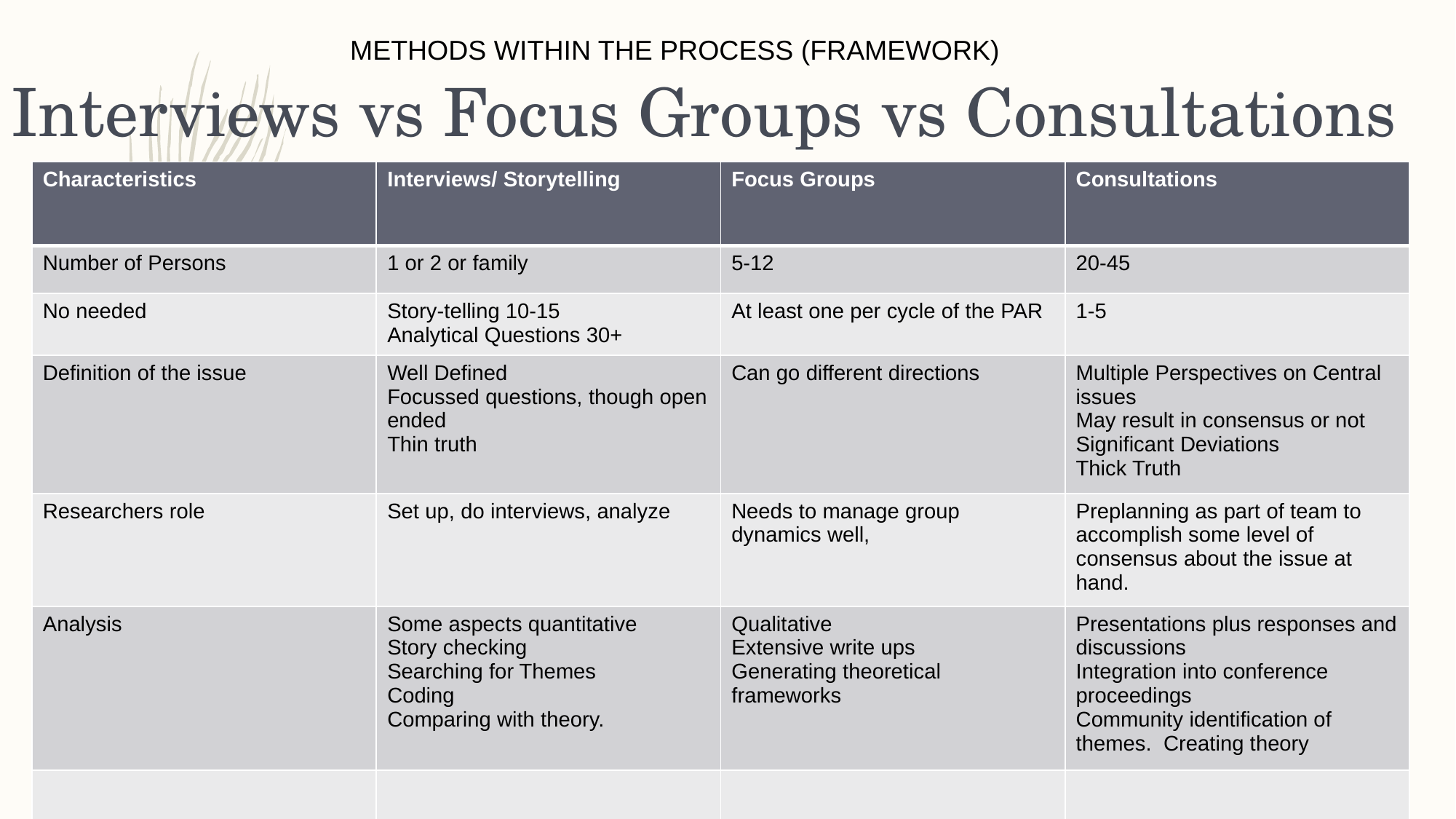

METHODS WITHIN THE PROCESS (FRAMEWORK)
# Interviews vs Focus Groups vs Consultations
| Characteristics | Interviews/ Storytelling | Focus Groups | Consultations |
| --- | --- | --- | --- |
| Number of Persons | 1 or 2 or family | 5-12 | 20-45 |
| No needed | Story-telling 10-15 Analytical Questions 30+ | At least one per cycle of the PAR | 1-5 |
| Definition of the issue | Well Defined Focussed questions, though open ended Thin truth | Can go different directions | Multiple Perspectives on Central issues May result in consensus or not Significant Deviations Thick Truth |
| Researchers role | Set up, do interviews, analyze | Needs to manage group dynamics well, | Preplanning as part of team to accomplish some level of consensus about the issue at hand. |
| Analysis | Some aspects quantitative Story checking Searching for Themes Coding Comparing with theory. | Qualitative Extensive write ups Generating theoretical frameworks | Presentations plus responses and discussions Integration into conference proceedings Community identification of themes. Creating theory |
|  |  |  |  |